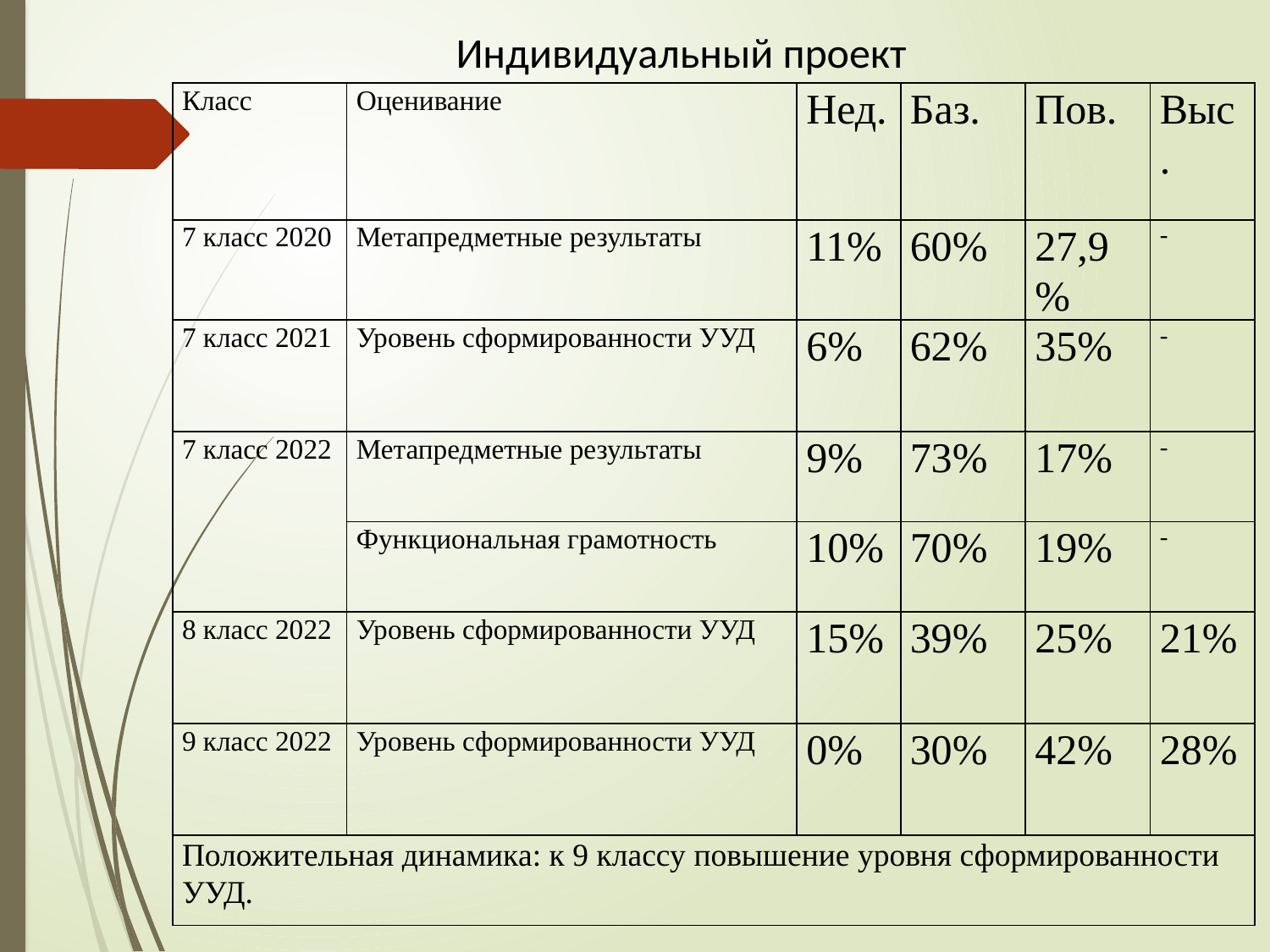

Индивидуальный проект
| Класс | Оценивание | Нед. | Баз. | Пов. | Выс. |
| --- | --- | --- | --- | --- | --- |
| 7 класс 2020 | Метапредметные результаты | 11% | 60% | 27,9% | - |
| 7 класс 2021 | Уровень сформированности УУД | 6% | 62% | 35% | - |
| 7 класс 2022 | Метапредметные результаты | 9% | 73% | 17% | - |
|  | Функциональная грамотность | 10% | 70% | 19% | - |
| 8 класс 2022 | Уровень сформированности УУД | 15% | 39% | 25% | 21% |
| 9 класс 2022 | Уровень сформированности УУД | 0% | 30% | 42% | 28% |
| Положительная динамика: к 9 классу повышение уровня сформированности УУД. |  |  |  |  |  |